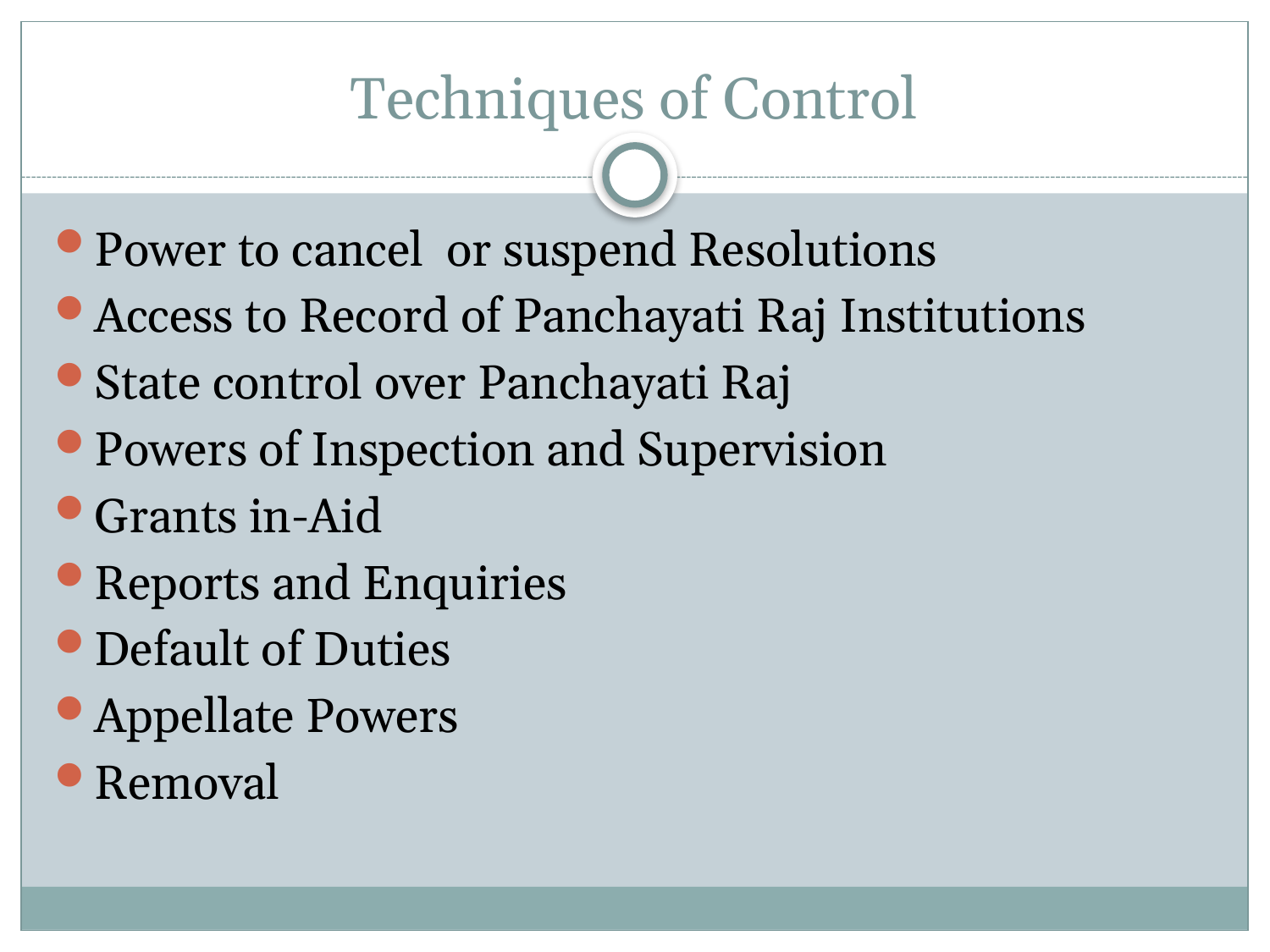

# Techniques of Control
Power to cancel  or suspend Resolutions
Access to Record of Panchayati Raj Institutions
State control over Panchayati Raj
Powers of Inspection and Supervision
Grants in-Aid
Reports and Enquiries
Default of Duties
Appellate Powers
Removal